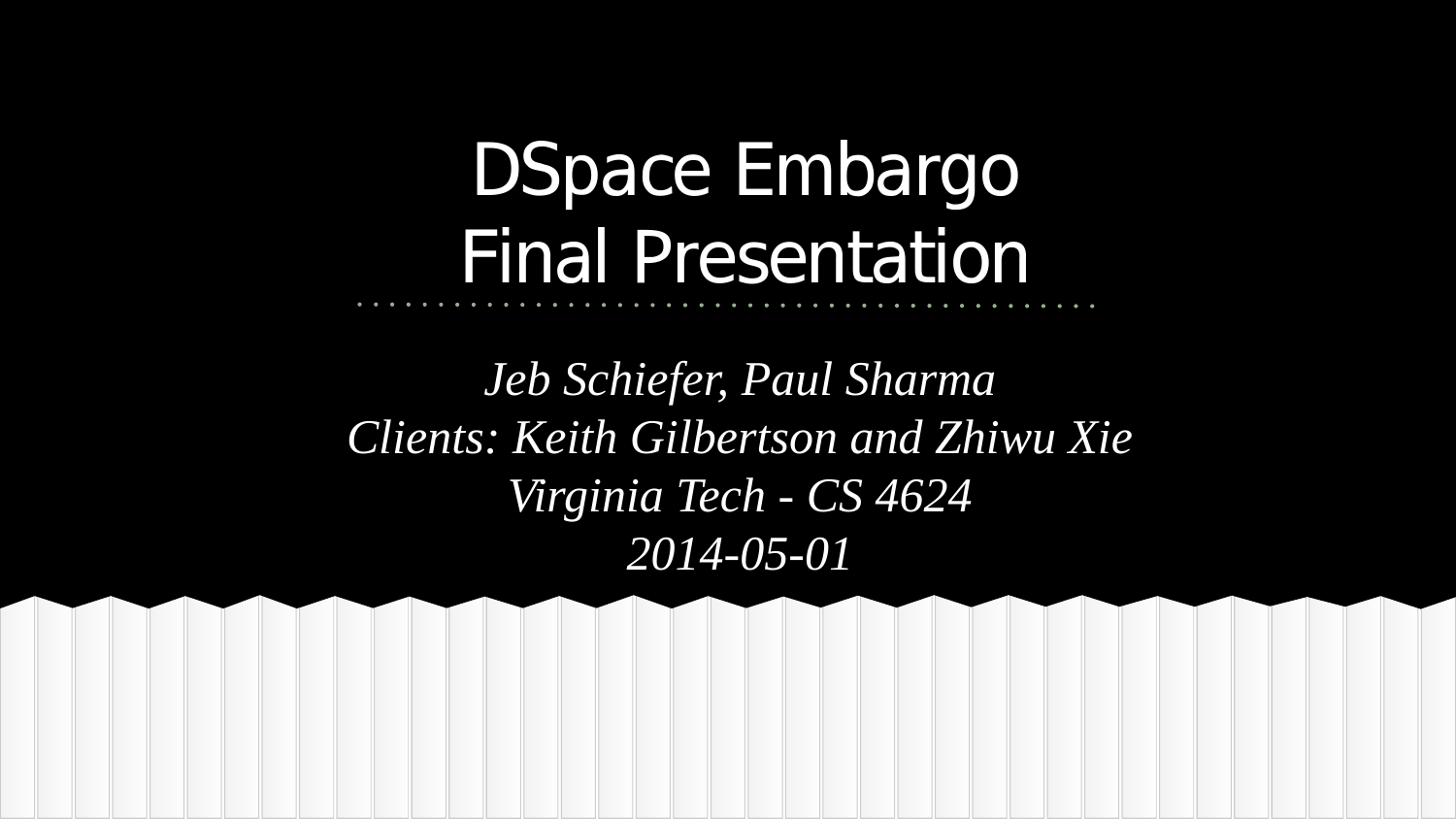

# DSpace Embargo
Final Presentation
Jeb Schiefer, Paul Sharma
Clients: Keith Gilbertson and Zhiwu Xie
Virginia Tech - CS 4624
2014-05-01